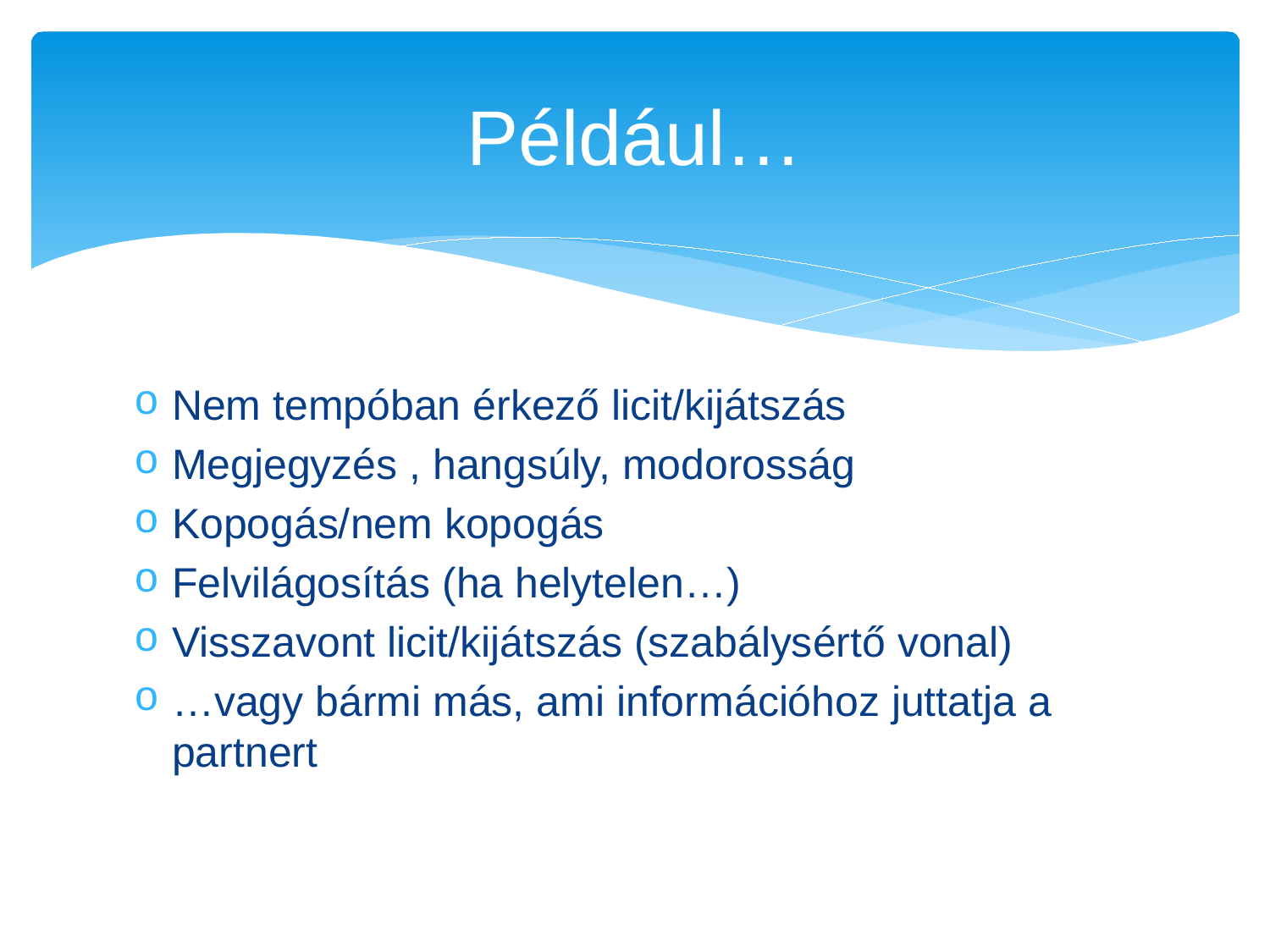

# Például…
Nem tempóban érkező licit/kijátszás
Megjegyzés , hangsúly, modorosság
Kopogás/nem kopogás
Felvilágosítás (ha helytelen…)
Visszavont licit/kijátszás (szabálysértő vonal)
…vagy bármi más, ami információhoz juttatja a partnert